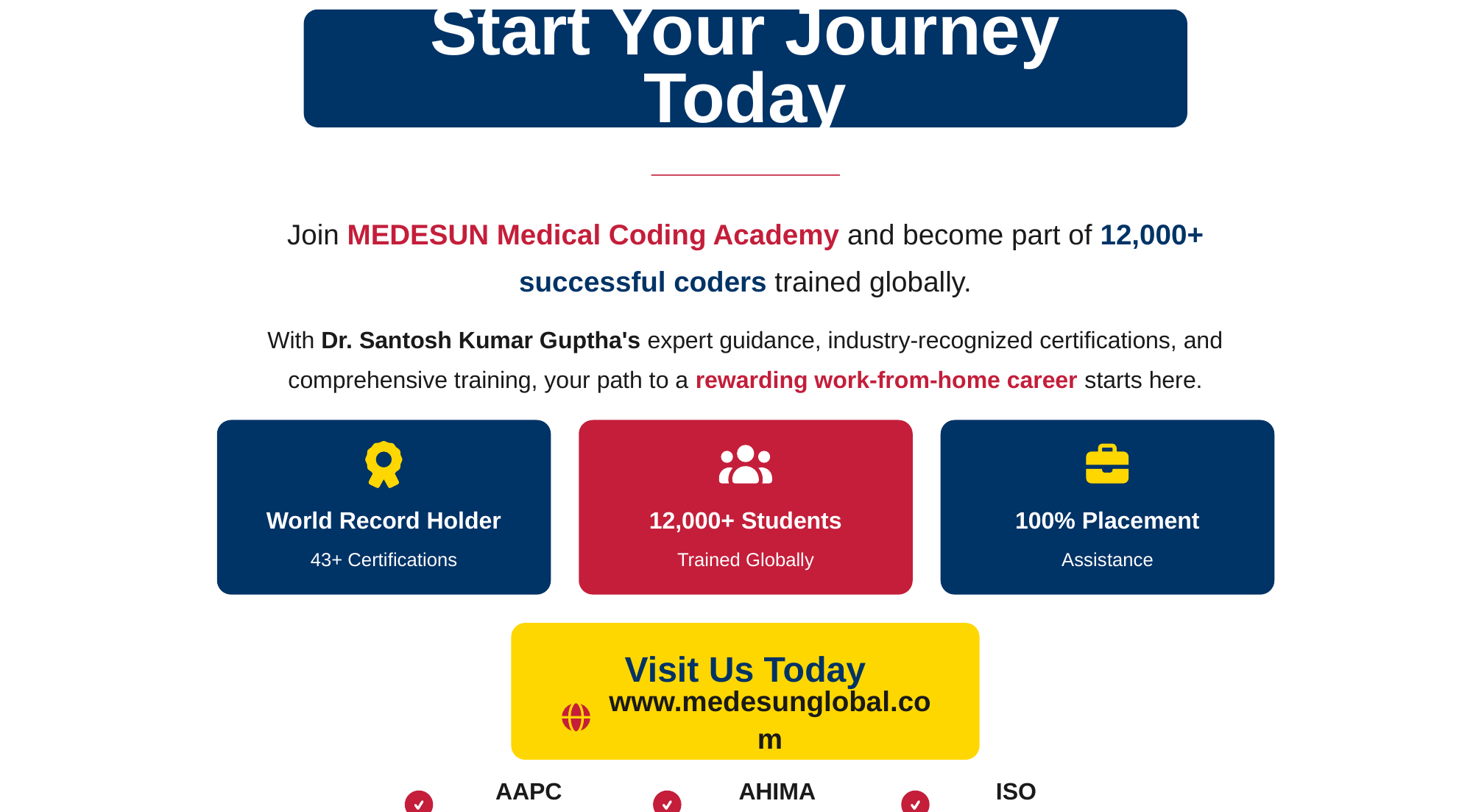

Start Your Journey Today

Join MEDESUN Medical Coding Academy and become part of 12,000+ successful coders trained globally.
With Dr. Santosh Kumar Guptha's expert guidance, industry-recognized certifications, and comprehensive training, your path to a rewarding work-from-home career starts here.

World Record Holder
12,000+ Students
100% Placement
43+ Certifications
Trained Globally
Assistance

Visit Us Today
www.medesunglobal.com

AAPC Approved
AHIMA Certified
ISO 9001:2015